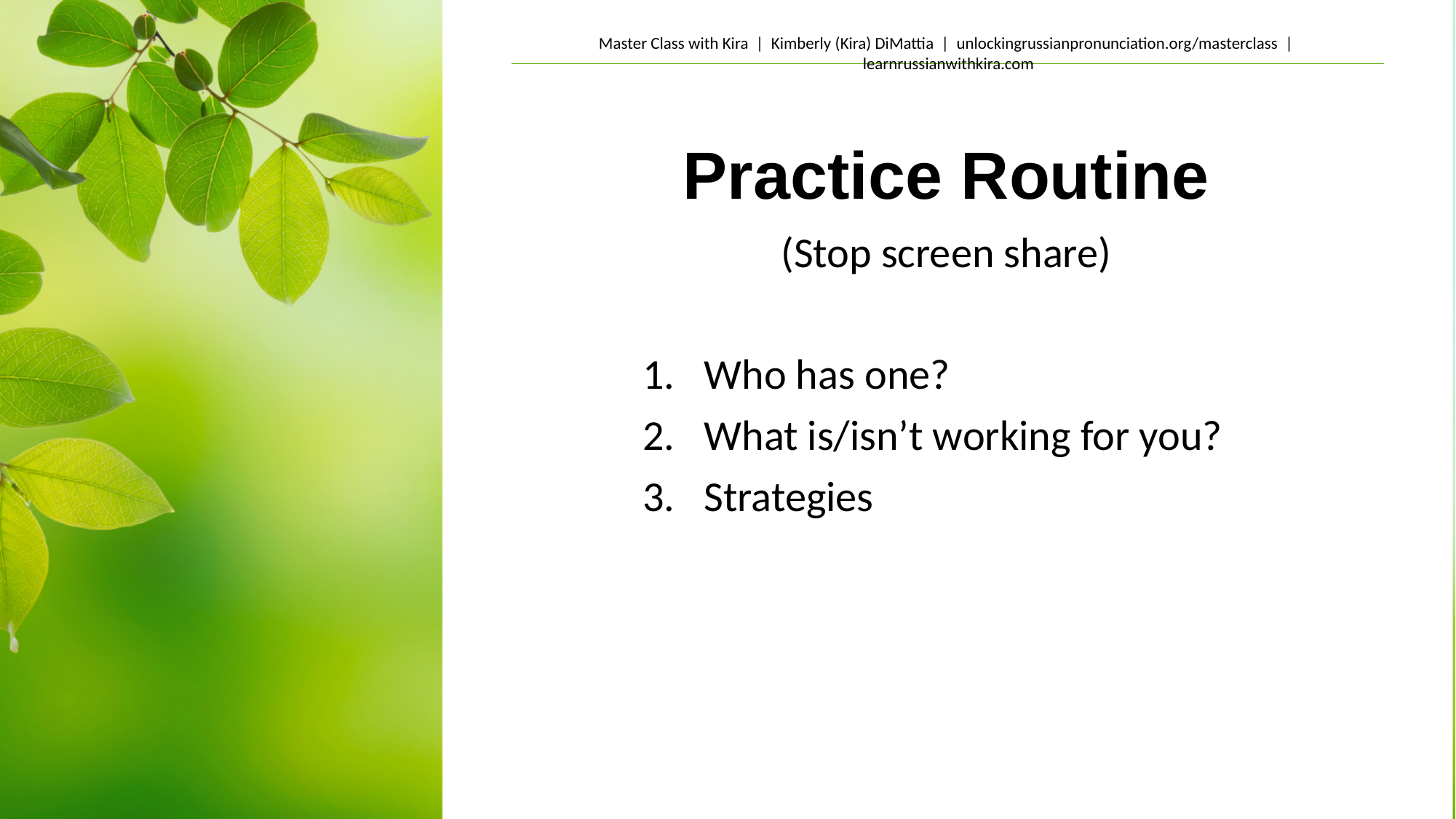

# Practice Routine
(Stop screen share)

Who has one?
What is/isn’t working for you?
Strategies